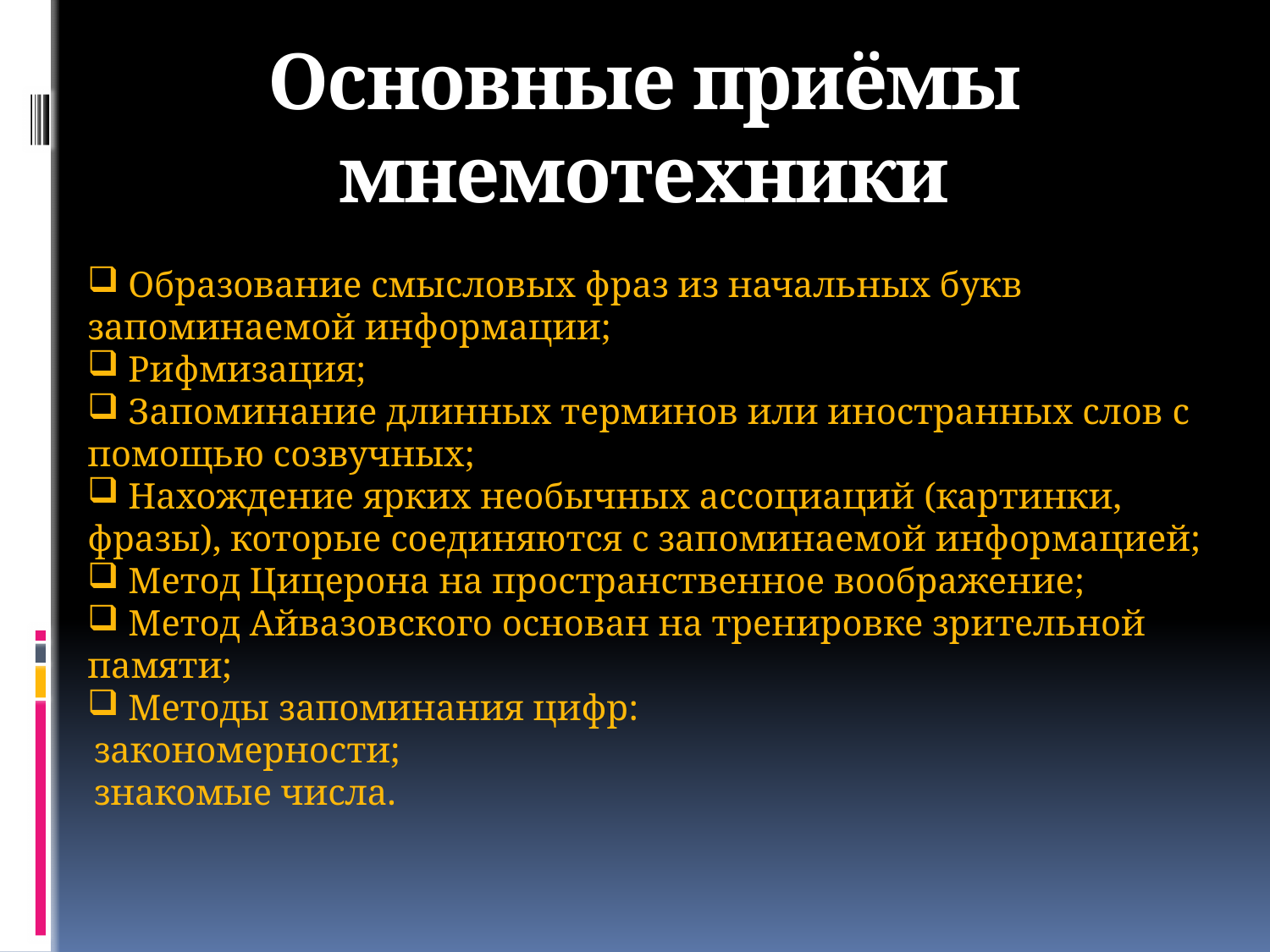

# Основные приёмы мнемотехники
 Образование смысловых фраз из начальных букв запоминаемой информации;
 Рифмизация;
 Запоминание длинных терминов или иностранных слов с помощью созвучных;
 Нахождение ярких необычных ассоциаций (картинки, фразы), которые соединяются с запоминаемой информацией;
 Метод Цицерона на пространственное воображение;
 Метод Айвазовского основан на тренировке зрительной памяти;
 Методы запоминания цифр:
закономерности;
знакомые числа.